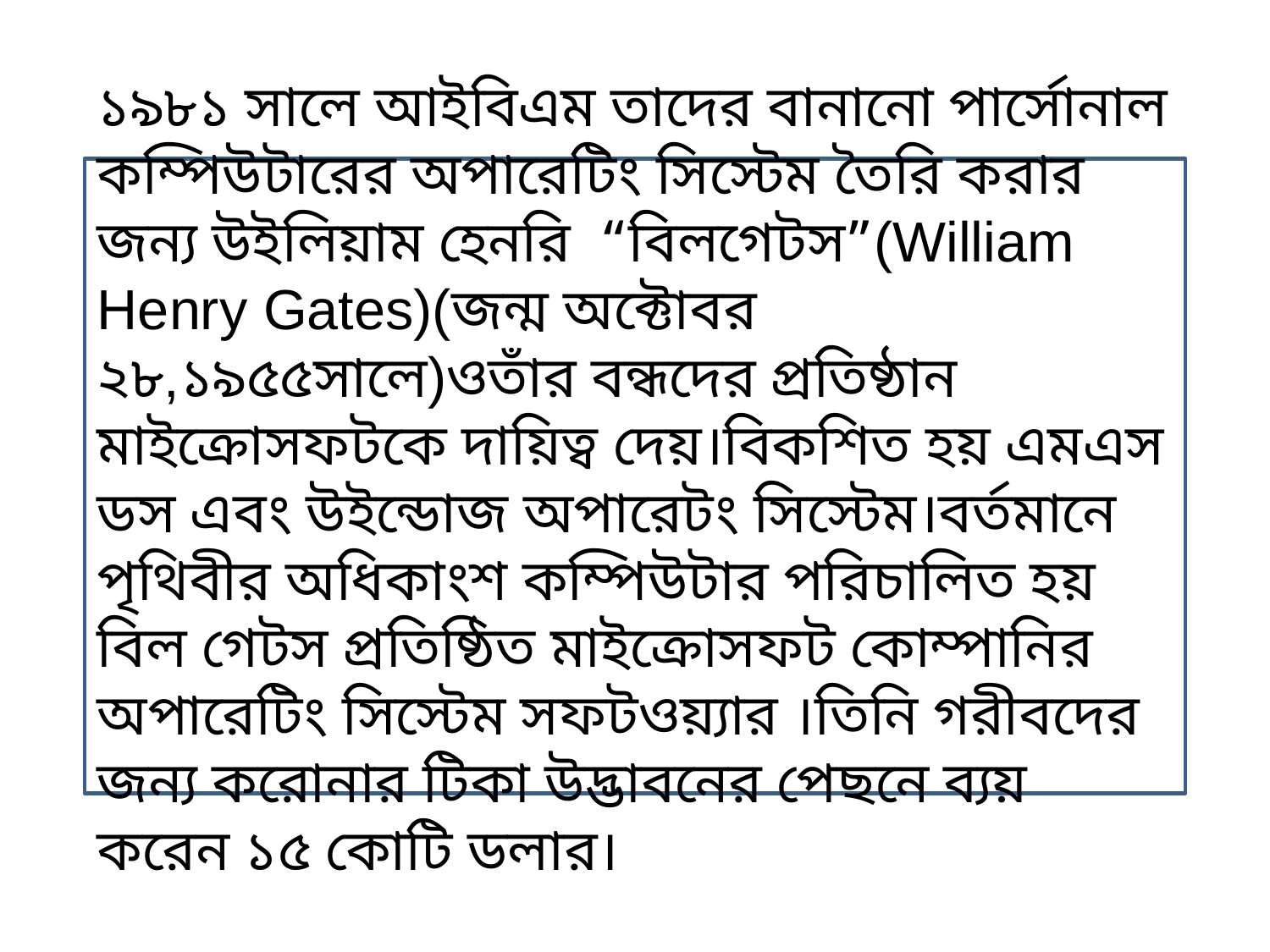

১৯৮১ সালে আইবিএম তাদের বানানো পার্সোনাল কম্পিউটারের অপারেটিং সিস্টেম তৈরি করার জন্য উইলিয়াম হেনরি  “বিলগেটস”(William Henry Gates)(জন্ম অক্টোবর ২৮,১৯৫৫সালে)ওতাঁর বন্ধদের প্রতিষ্ঠান মাইক্রোসফটকে দায়িত্ব দেয়।বিকশিত হয় এমএস ডস এবং উইন্ডোজ অপারেটং সিস্টেম।বর্তমানে পৃথিবীর অধিকাংশ কম্পিউটার পরিচালিত হয় বিল গেটস প্রতিষ্ঠিত মাইক্রোসফট কোম্পানির অপারেটিং সিস্টেম সফটওয়্যার ।তিনি গরীবদের জন্য করোনার টিকা উদ্ভাবনের পেছনে ব্যয় করেন ১৫ কোটি ডলার।